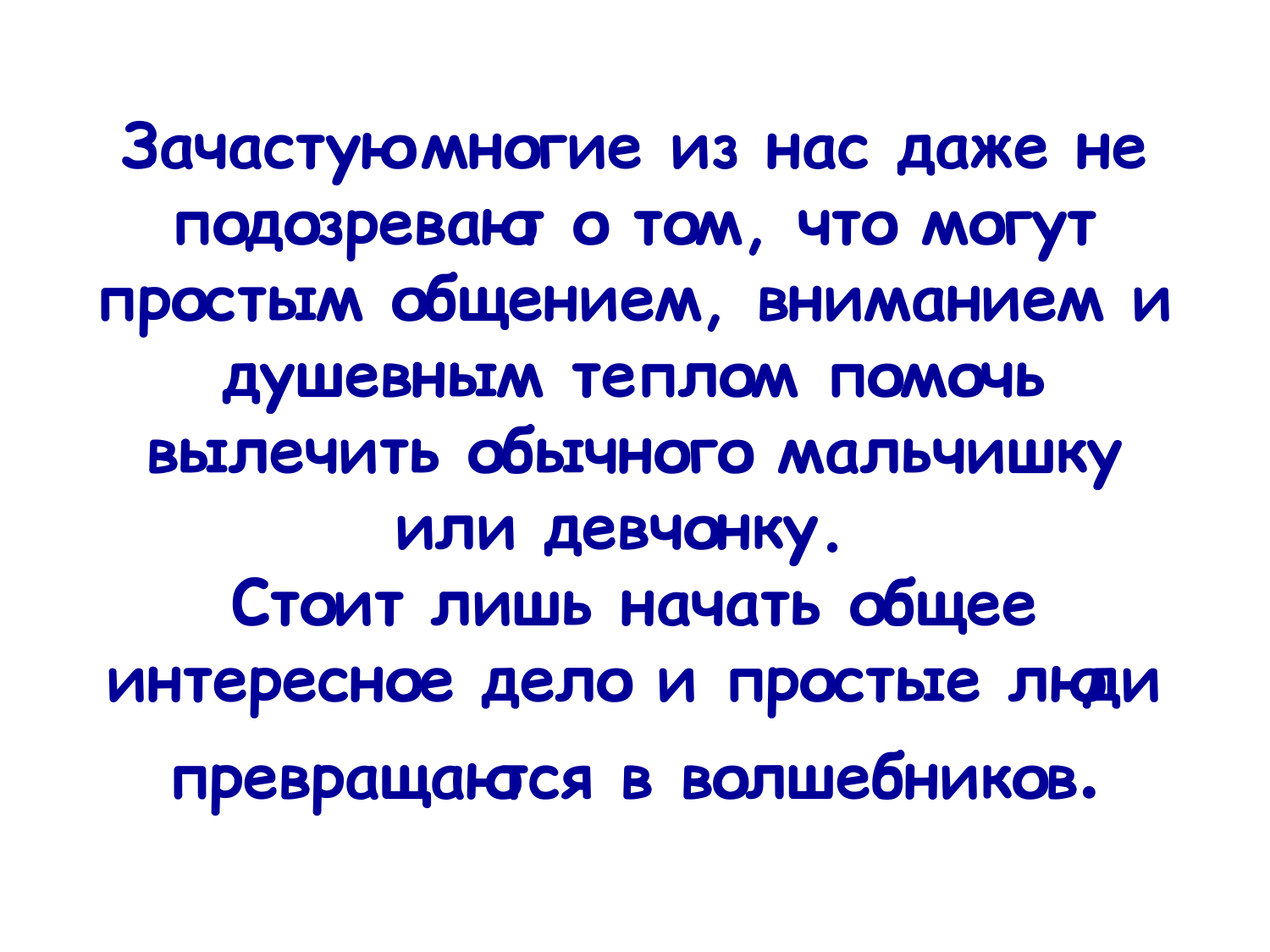

# Зачастую многие из нас даже не подозревают о том, что могут простым общением, вниманием и душевным теплом помочь вылечить обычного мальчишку или девчонку. Стоит лишь начать общее интересное дело и простые люди превращаются в волшебников.